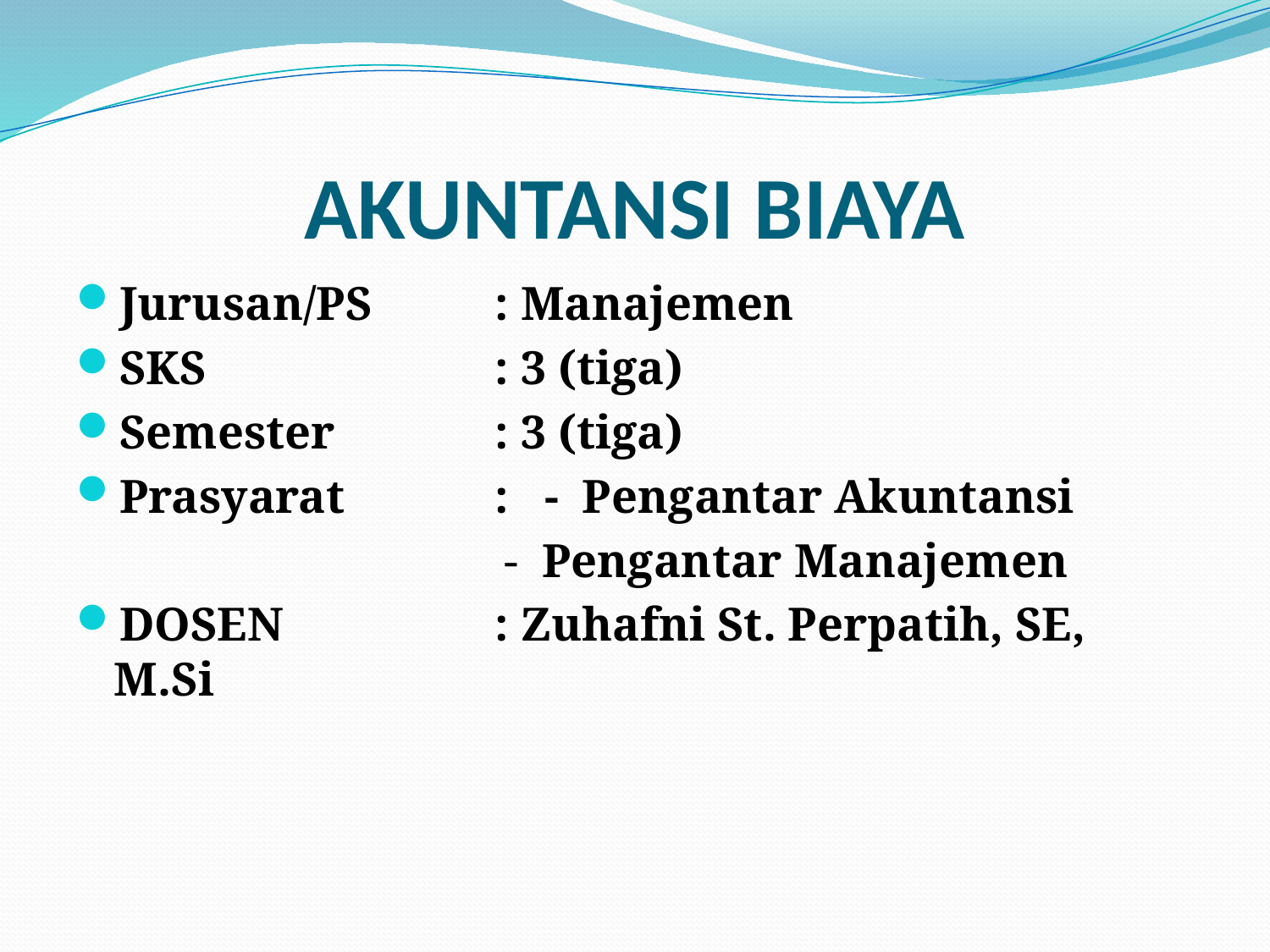

# AKUNTANSI BIAYA
Jurusan/PS	: Manajemen
SKS			: 3 (tiga)
Semester		: 3 (tiga)
Prasyarat		:   -  Pengantar Akuntansi
			    -  Pengantar Manajemen
DOSEN		: Zuhafni St. Perpatih, SE, M.Si